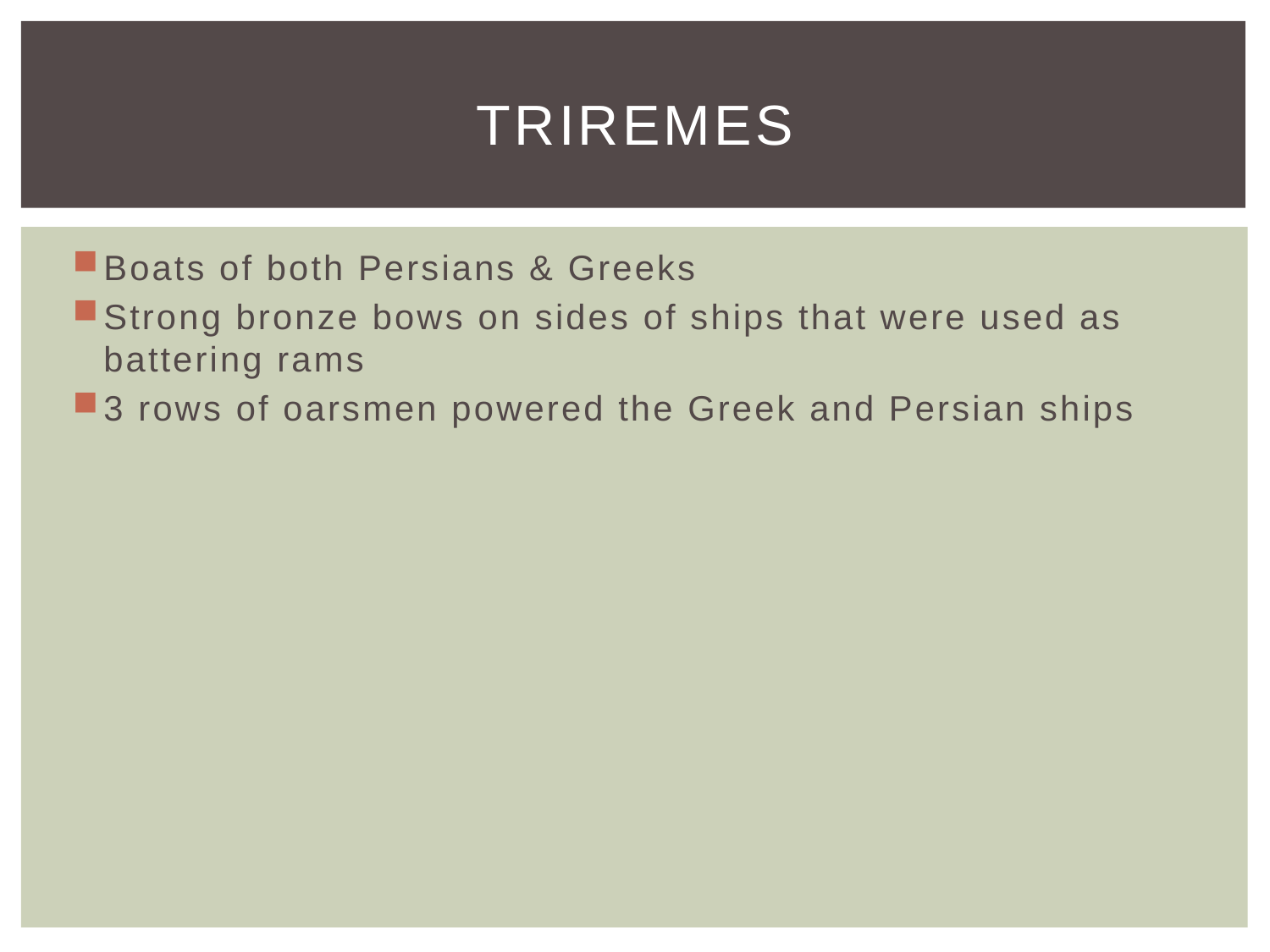

# Triremes
Boats of both Persians & Greeks
Strong bronze bows on sides of ships that were used as battering rams
3 rows of oarsmen powered the Greek and Persian ships